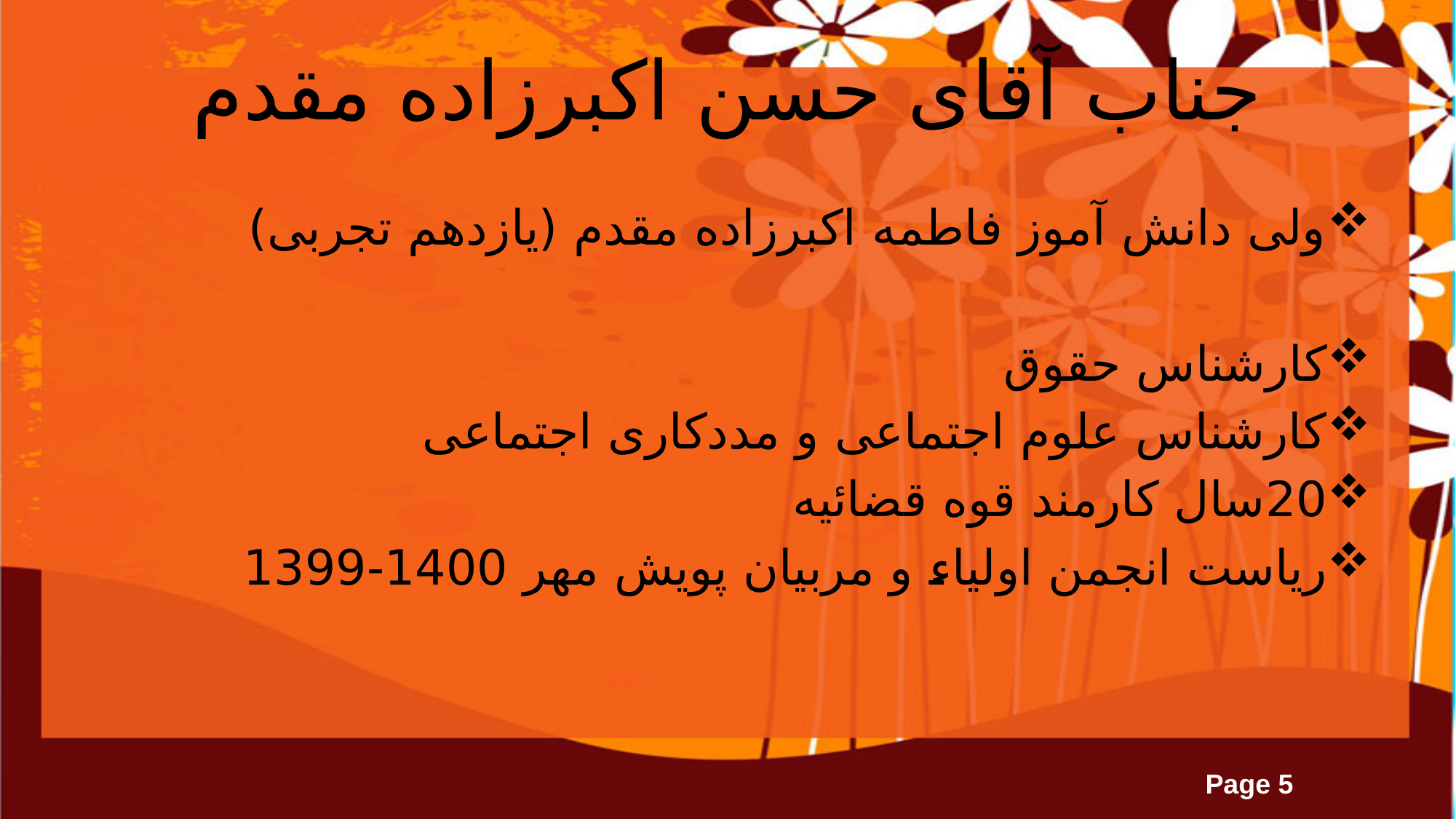

# جناب آقای حسن اکبرزاده مقدم
ولی دانش آموز فاطمه اکبرزاده مقدم (یازدهم تجربی)

کارشناس حقوق
کارشناس علوم اجتماعی و مددکاری اجتماعی
20سال کارمند قوه قضائیه
ریاست انجمن اولیاء و مربیان پویش مهر 1400-1399